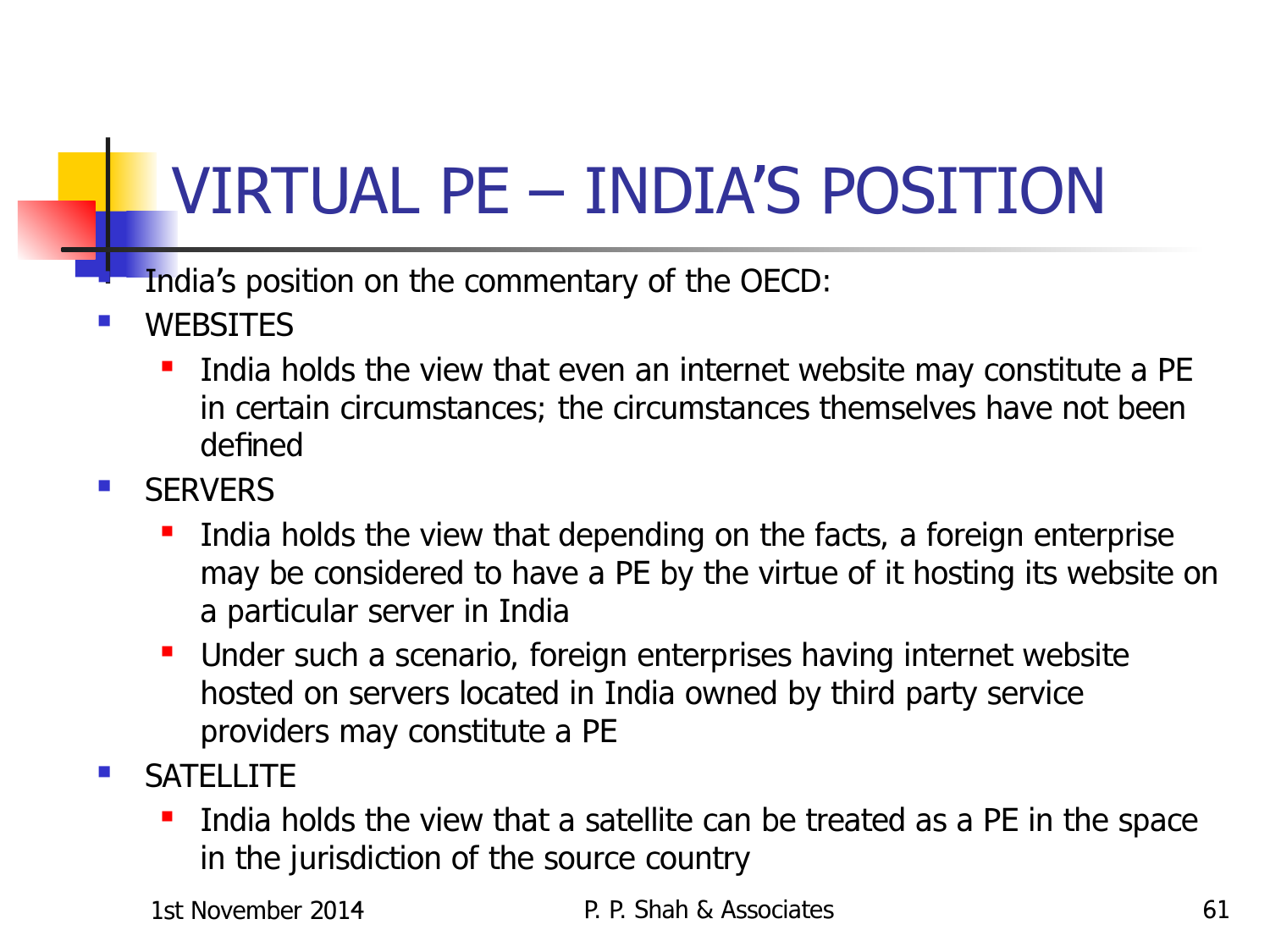

# VIRTUAL PE – INDIA’S POSITION
India’s position on the commentary of the OECD:
WEBSITES
India holds the view that even an internet website may constitute a PE in certain circumstances; the circumstances themselves have not been defined
SERVERS
India holds the view that depending on the facts, a foreign enterprise may be considered to have a PE by the virtue of it hosting its website on a particular server in India
Under such a scenario, foreign enterprises having internet website hosted on servers located in India owned by third party service providers may constitute a PE
SATELLITE
India holds the view that a satellite can be treated as a PE in the space in the jurisdiction of the source country
P. P. Shah & Associates
61
1st November 2014